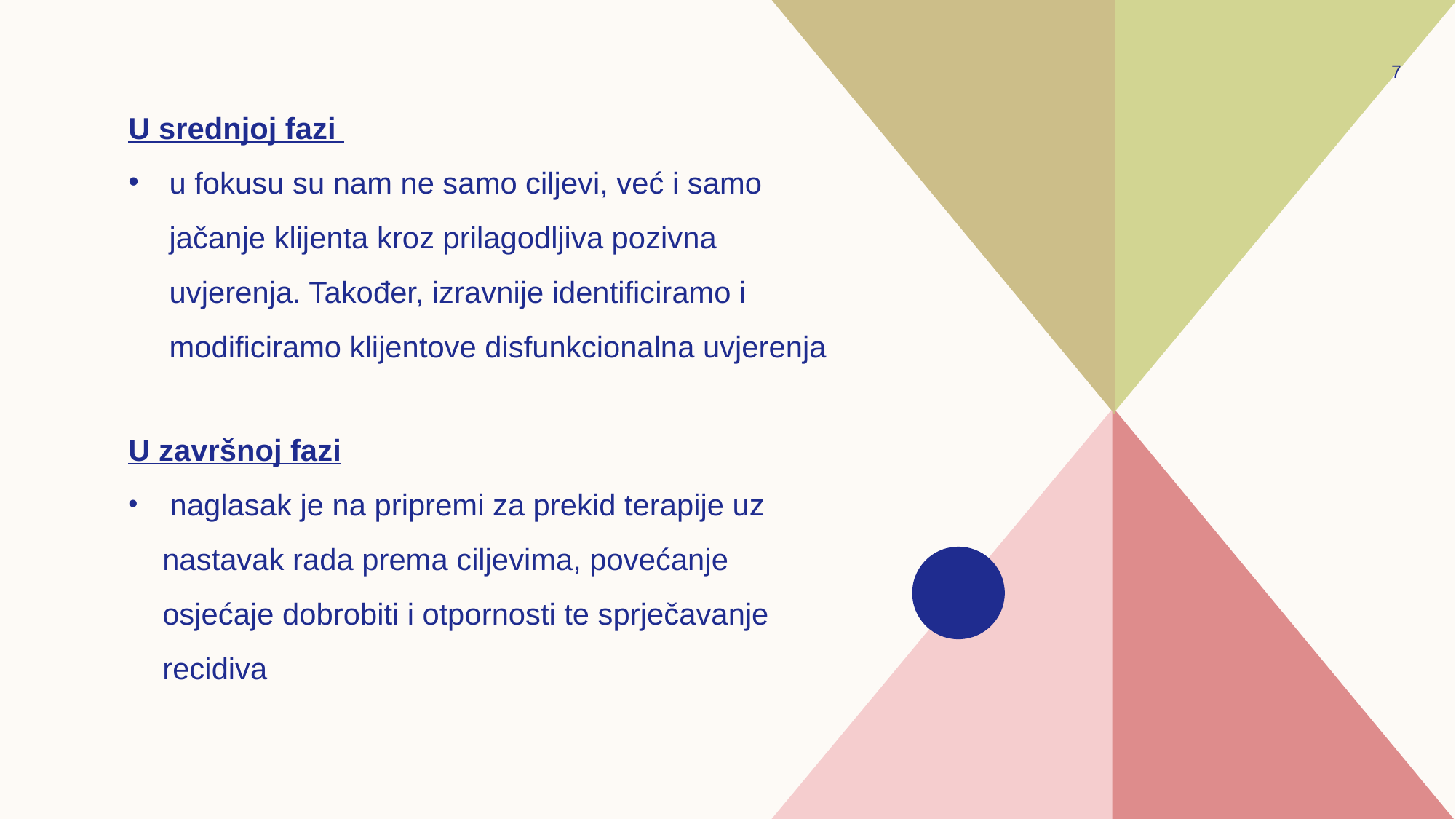

7
U srednjoj fazi
u fokusu su nam ne samo ciljevi, već i samo jačanje klijenta kroz prilagodljiva pozivna uvjerenja. Također, izravnije identificiramo i modificiramo klijentove disfunkcionalna uvjerenja

U završnoj fazi
 naglasak je na pripremi za prekid terapije uz nastavak rada prema ciljevima, povećanje osjećaje dobrobiti i otpornosti te sprječavanje recidiva